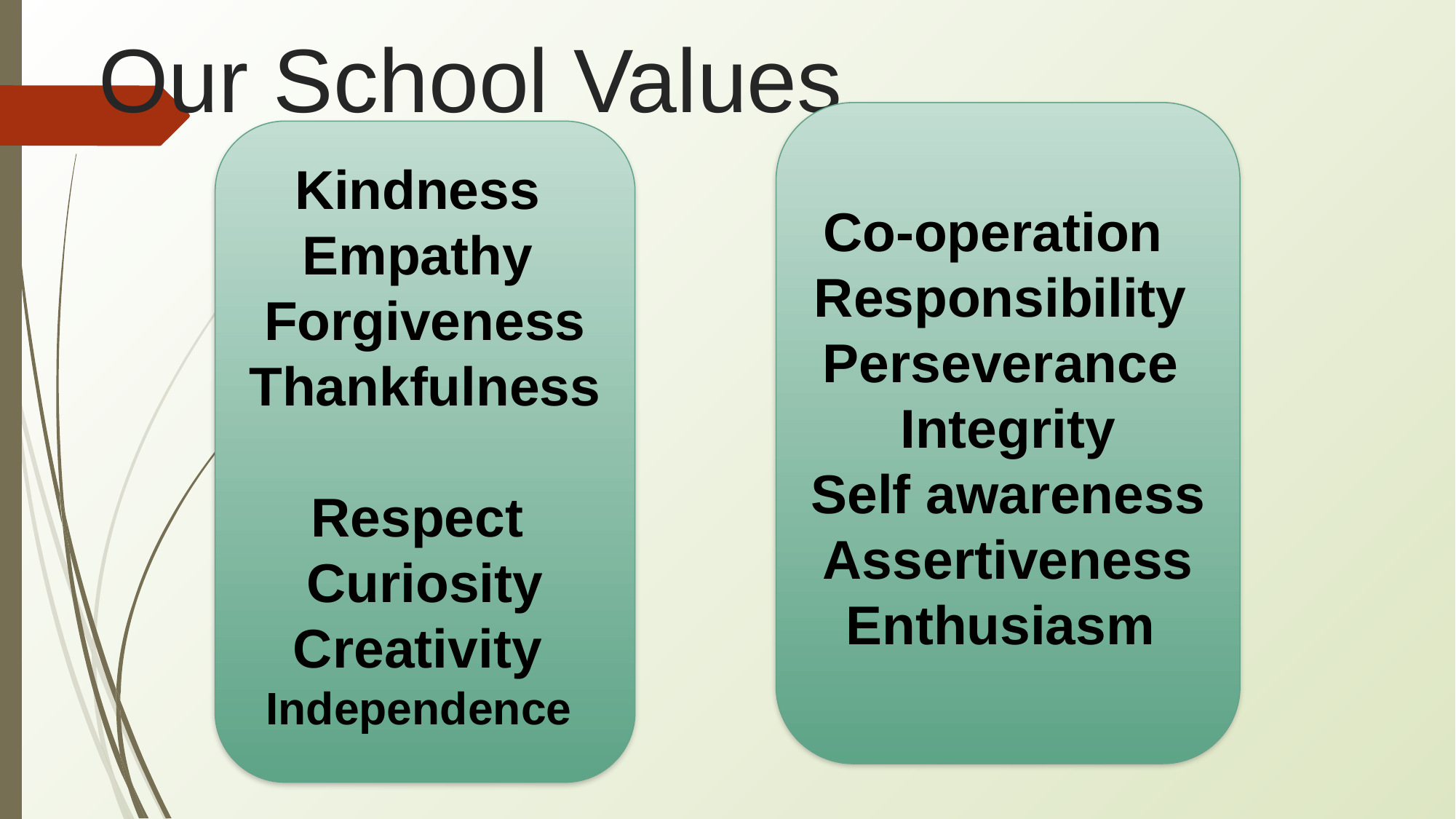

# Our School Values
Co-operation
Responsibility
Perseverance
Integrity
Self awareness
Assertiveness
Enthusiasm

Kindness
Empathy
Forgiveness
Thankfulness
Respect
Curiosity
Creativity
Independence